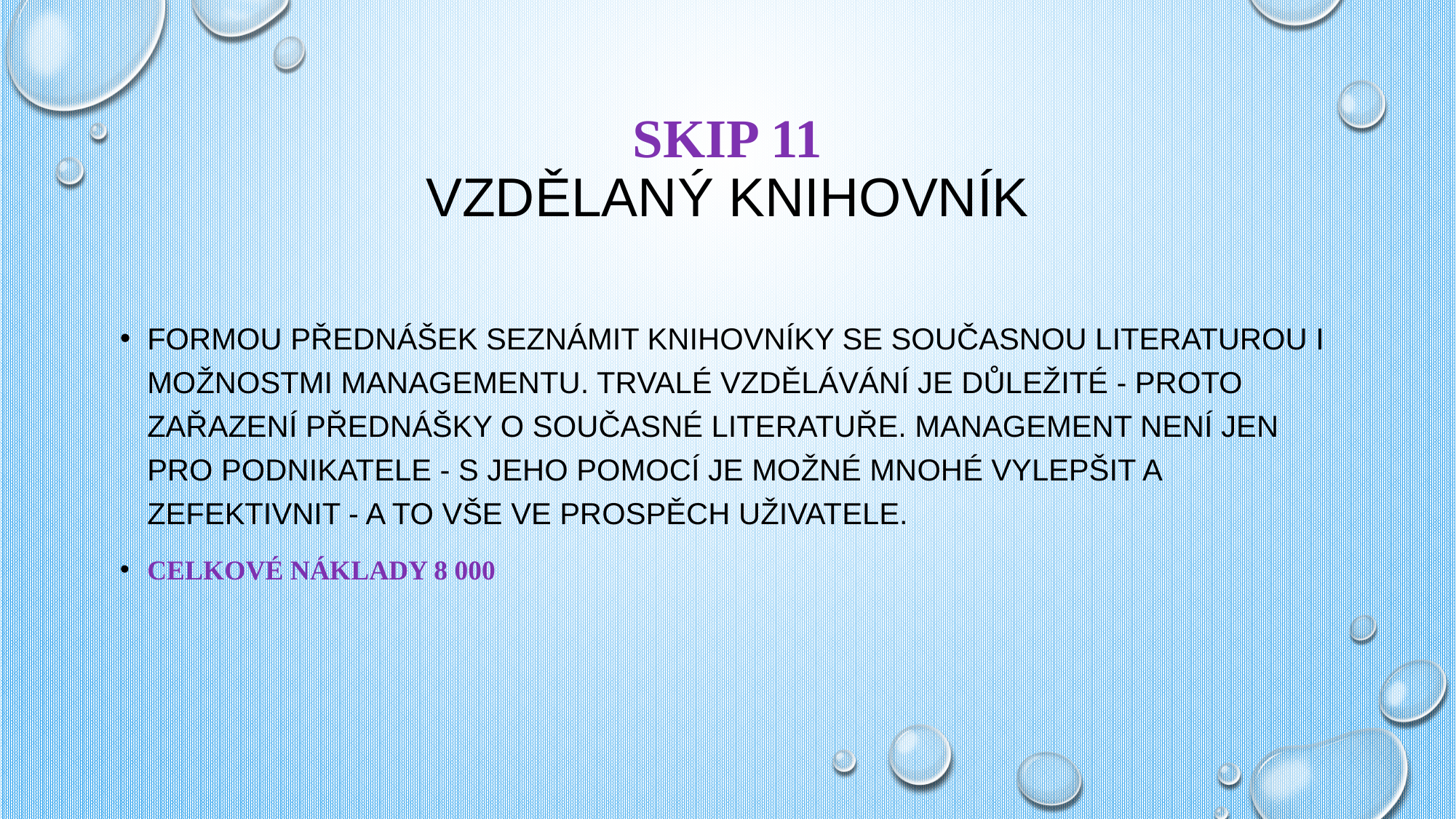

# SKIP 11 Vzdělaný knihovník
Formou přednášek seznámit knihovníky se současnou literaturou i možnostmi managementu. Trvalé vzdělávání je důležité - proto zařazení přednášky o současné literatuře. Management není jen pro podnikatele - s jeho pomocí je možné mnohé vylepšit a zefektivnit - a to vše ve prospěch uživatele.
Celkové náklady 8 000